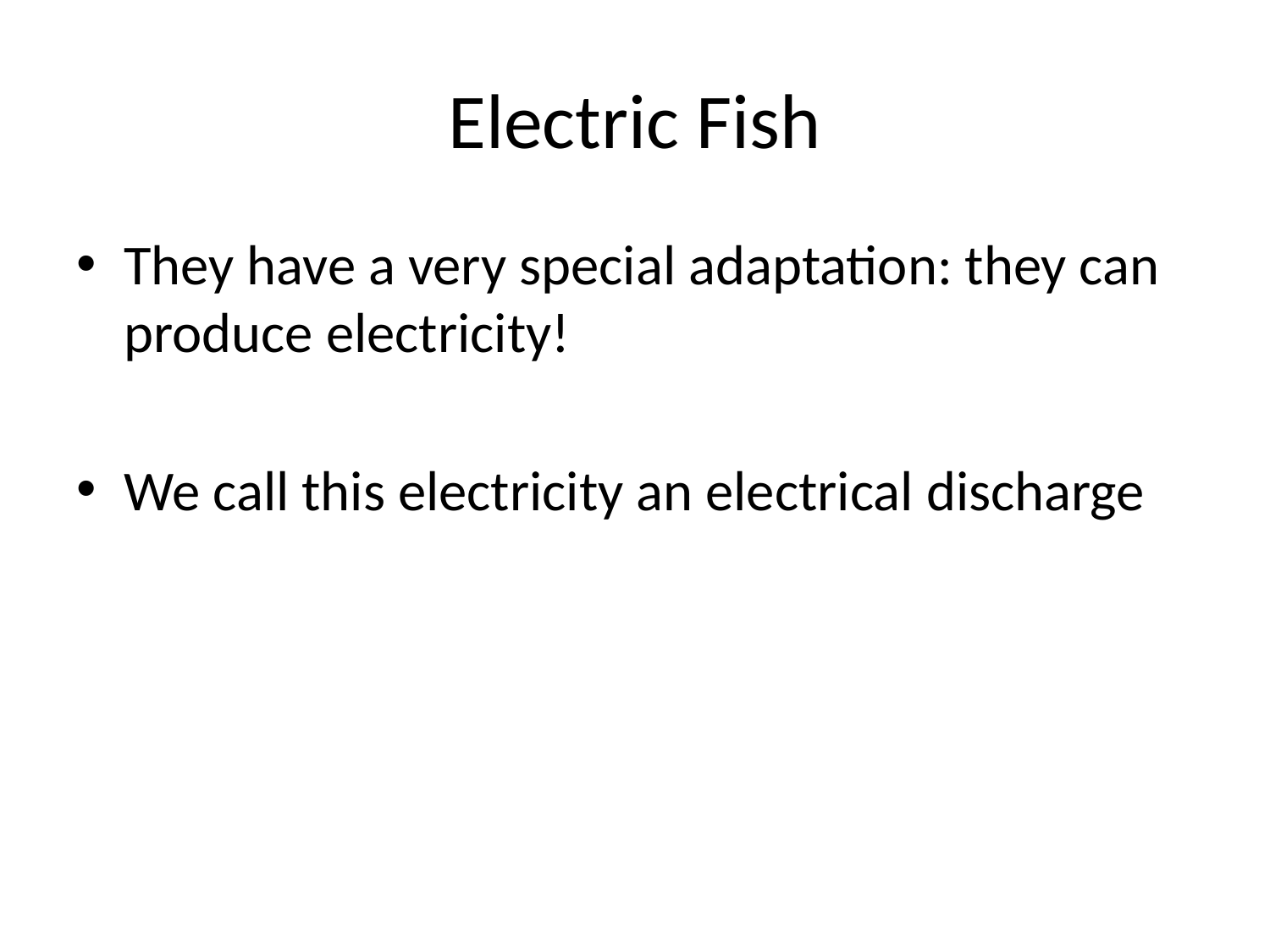

# Electric Fish
They have a very special adaptation: they can produce electricity!

We call this electricity an electrical discharge